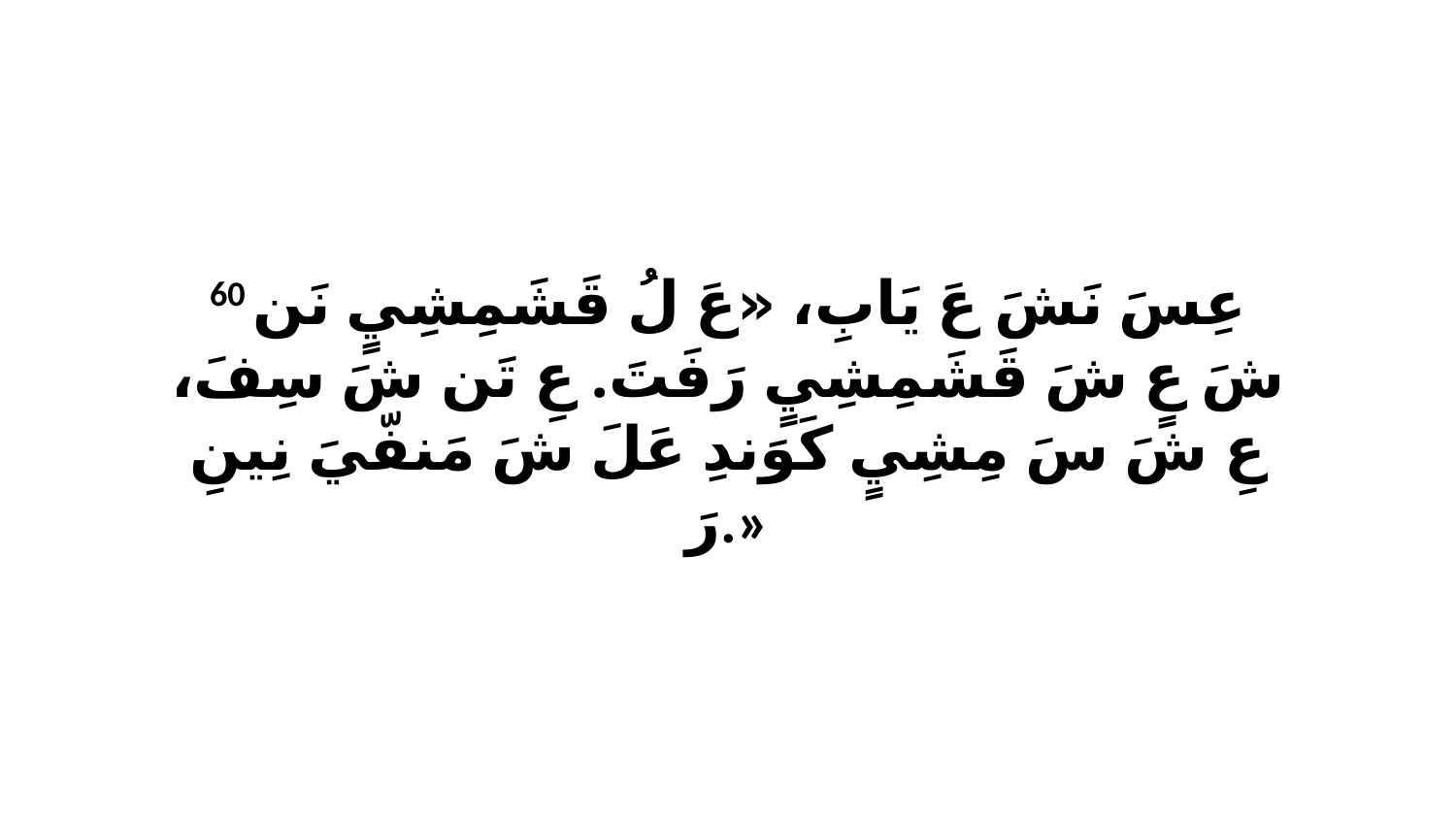

60 عِسَ نَشَ عَ يَابِ، «عَ لُ قَشَمِشِيٍ نَن شَ عٍ شَ قَشَمِشِيٍ رَفَتَ. عِ تَن شَ سِفَ، عِ شَ سَ مِشِيٍ كَوَندِ عَلَ شَ مَنفّيَ نِينِ رَ.»